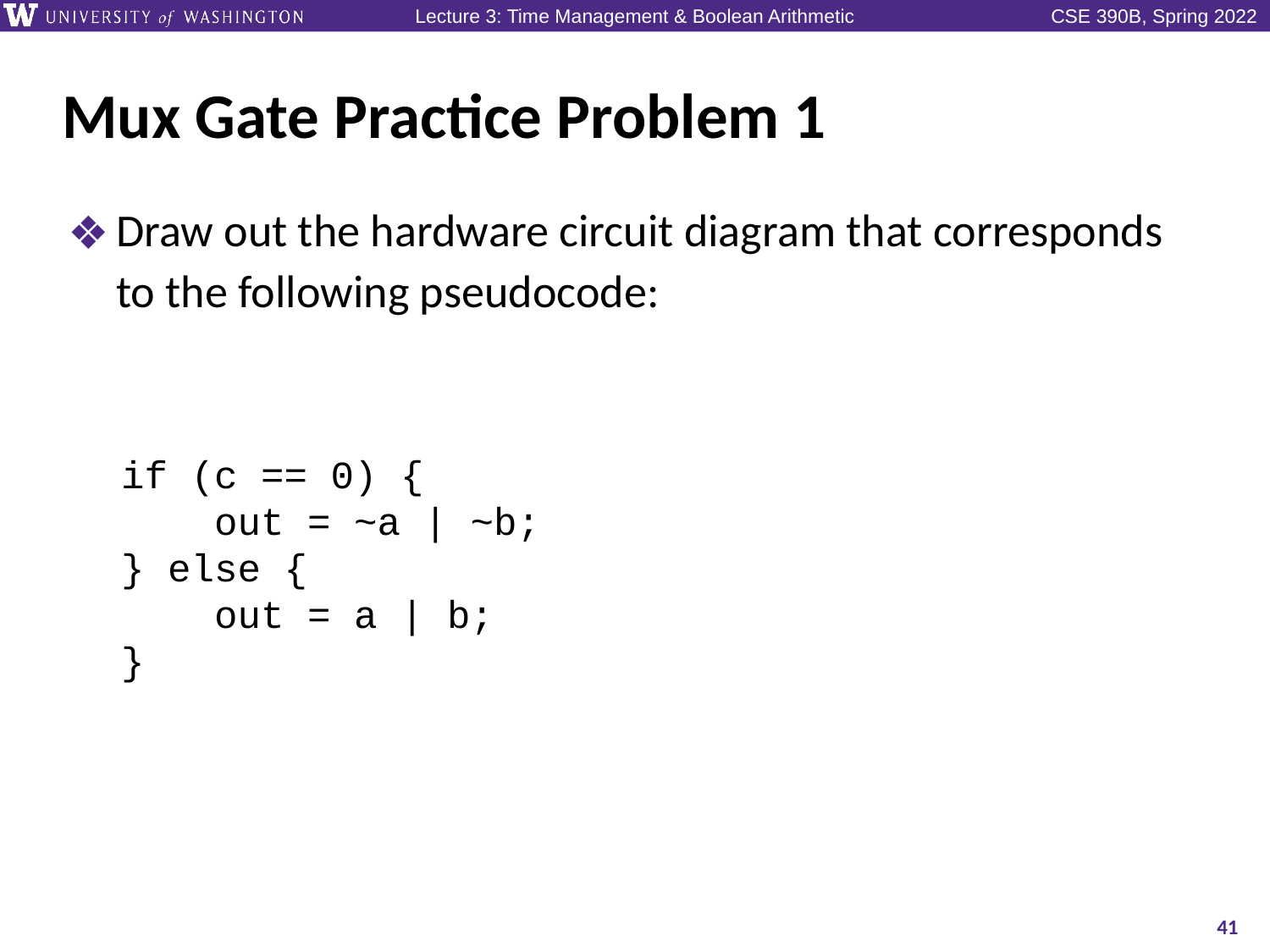

# Mux Gate Practice Problem 1
Draw out the hardware circuit diagram that corresponds to the following pseudocode:

if (c == 0) {
    out = ~a | ~b;
} else {
    out = a | b;
}
41